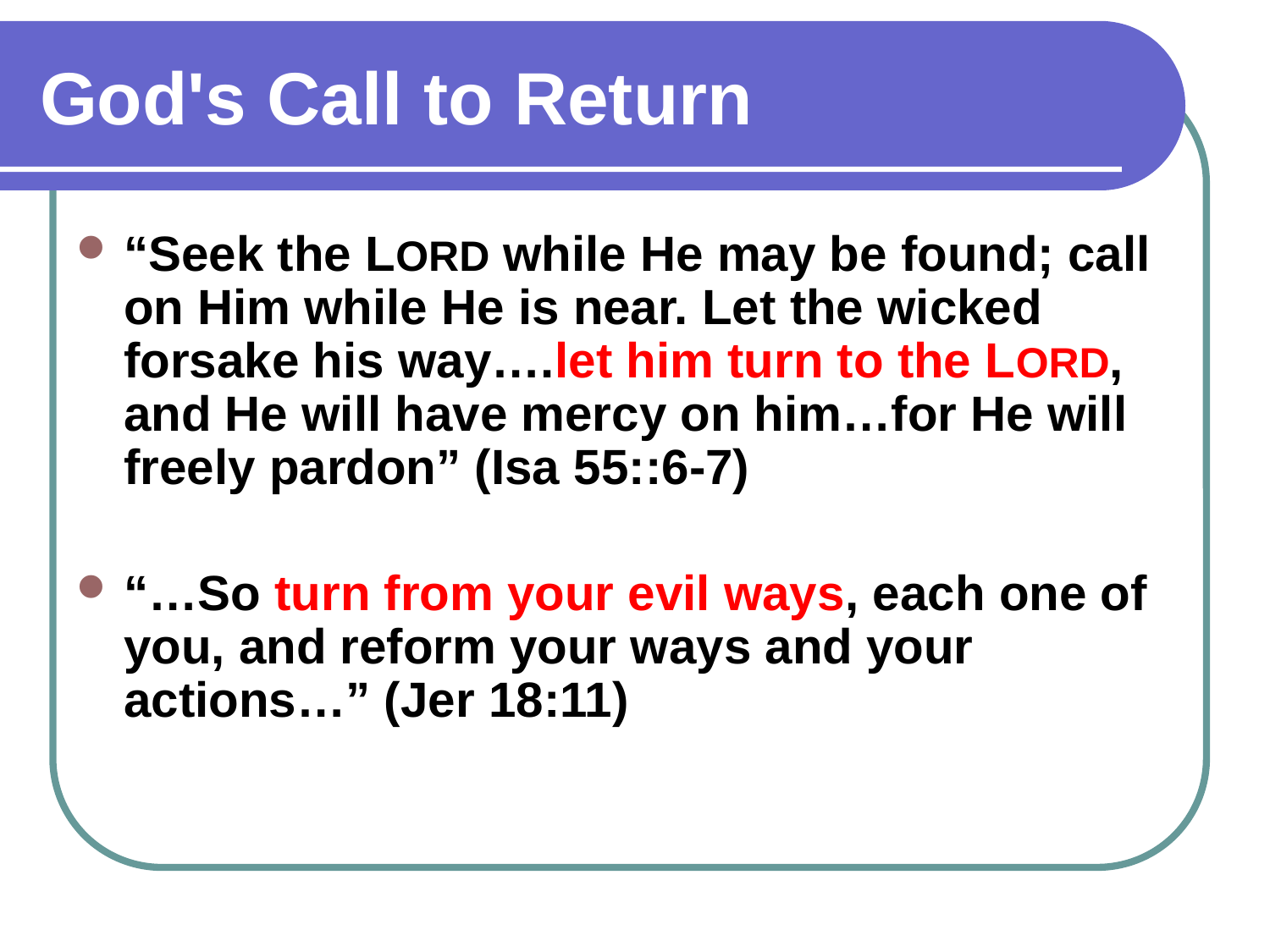

# God's Call to Return
“Seek the LORD while He may be found; call on Him while He is near. Let the wicked forsake his way….let him turn to the LORD, and He will have mercy on him…for He will freely pardon” (Isa 55::6-7)

“…So turn from your evil ways, each one of you, and reform your ways and your actions…” (Jer 18:11)